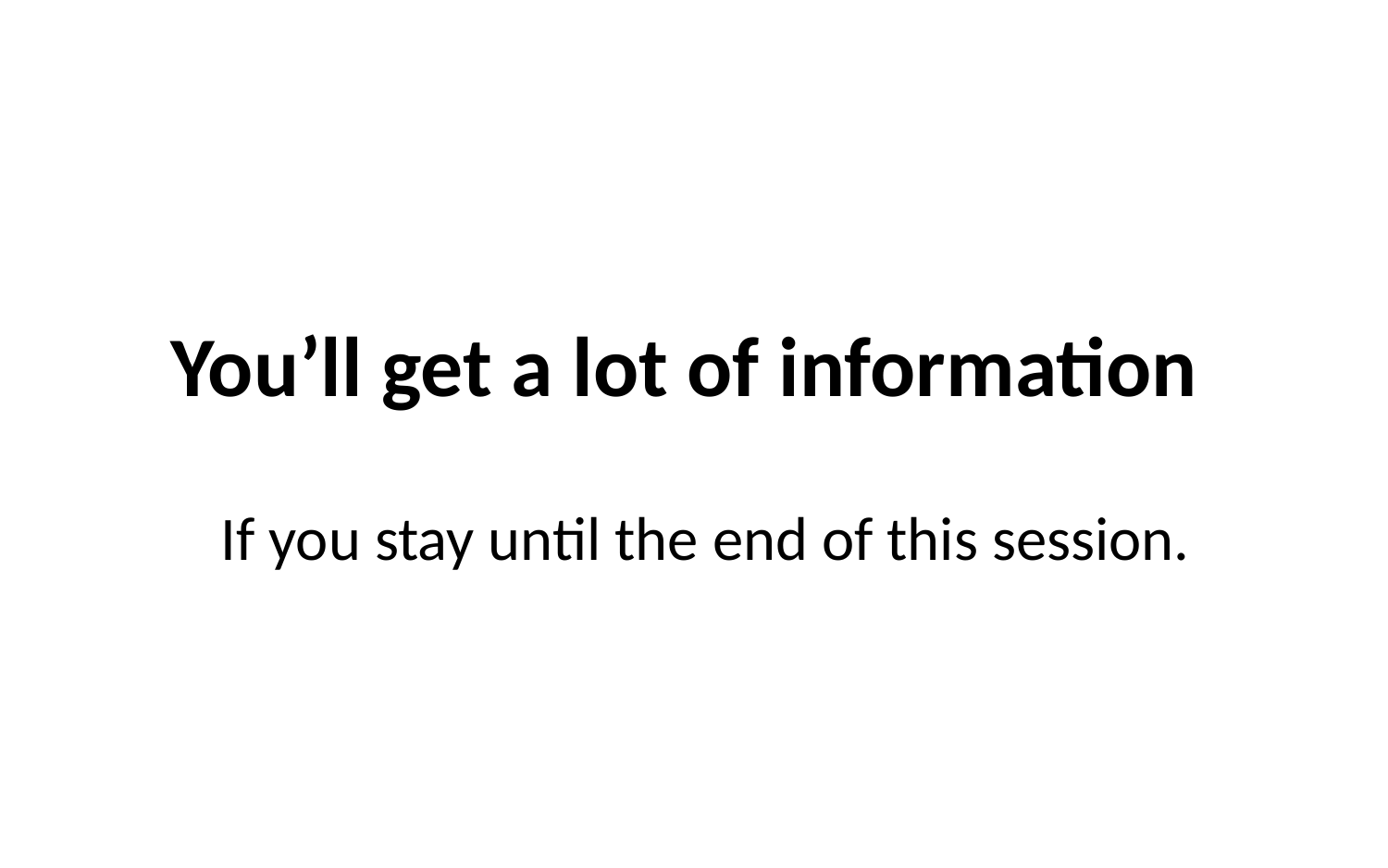

You’ll get a lot of information
If you stay until the end of this session.